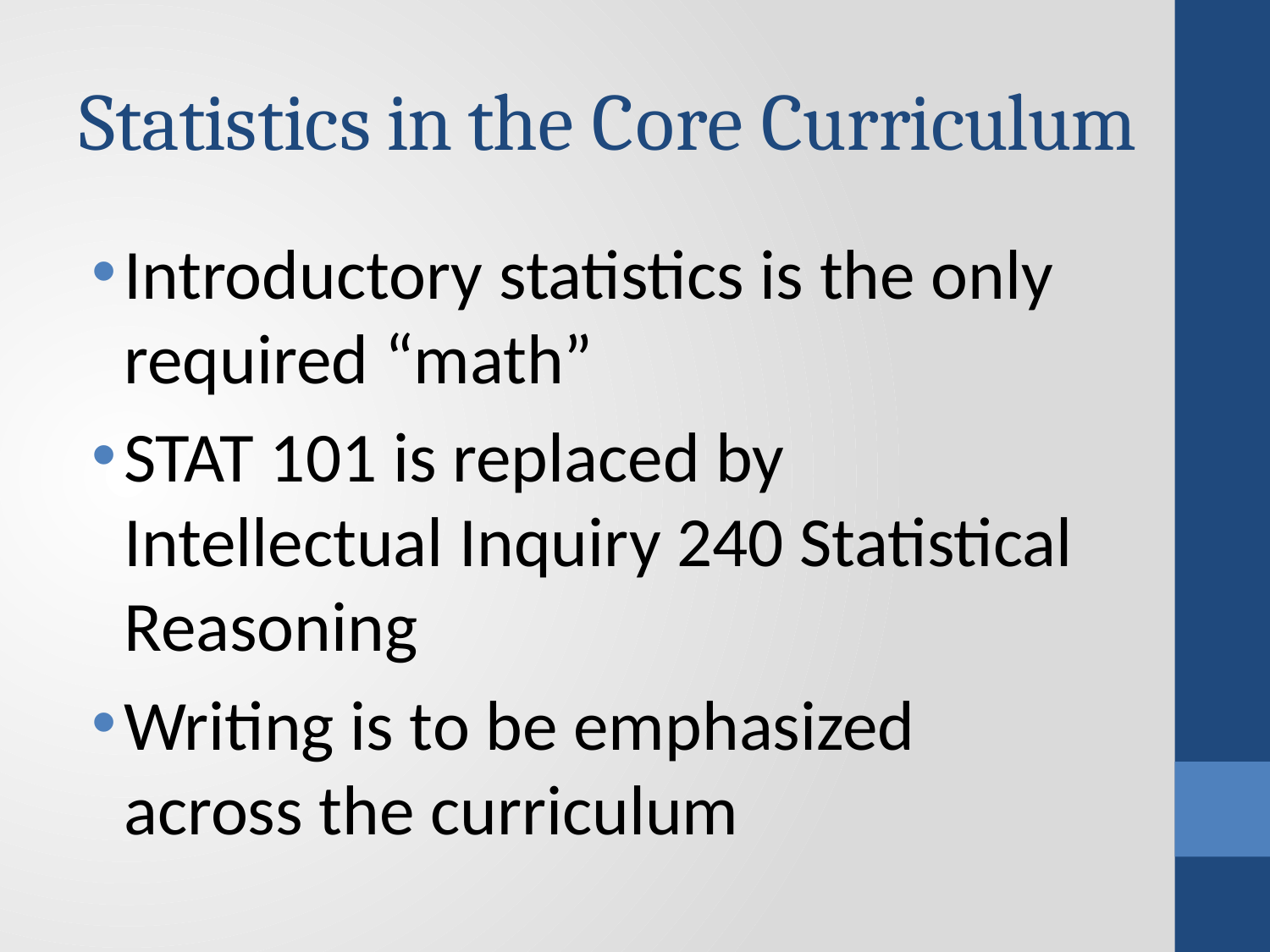

# Statistics in the Core Curriculum
Introductory statistics is the only  required “math”
STAT 101 is replaced by Intellectual Inquiry 240 Statistical Reasoning
Writing is to be emphasized across the curriculum